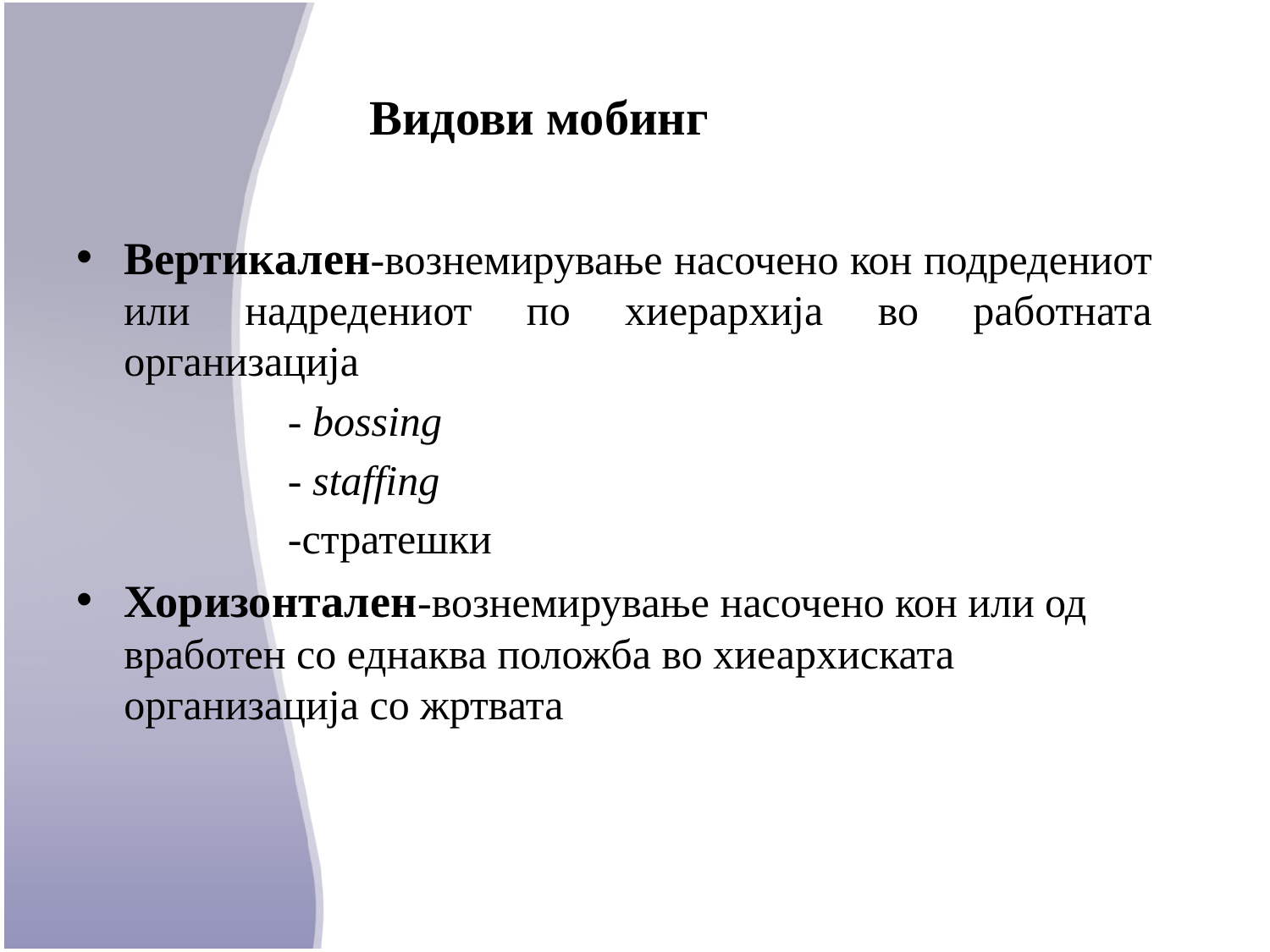

# Видови мобинг
Вертикален-вознемирување насочено кон подредениот или надредениот по хиерархија во работната организација
                    - bossing
                    - staffing
	        -стратешки
Хоризонтален-вознемирување насочено кон или од вработен со еднаква положба во хиеархиската организација со жртвата